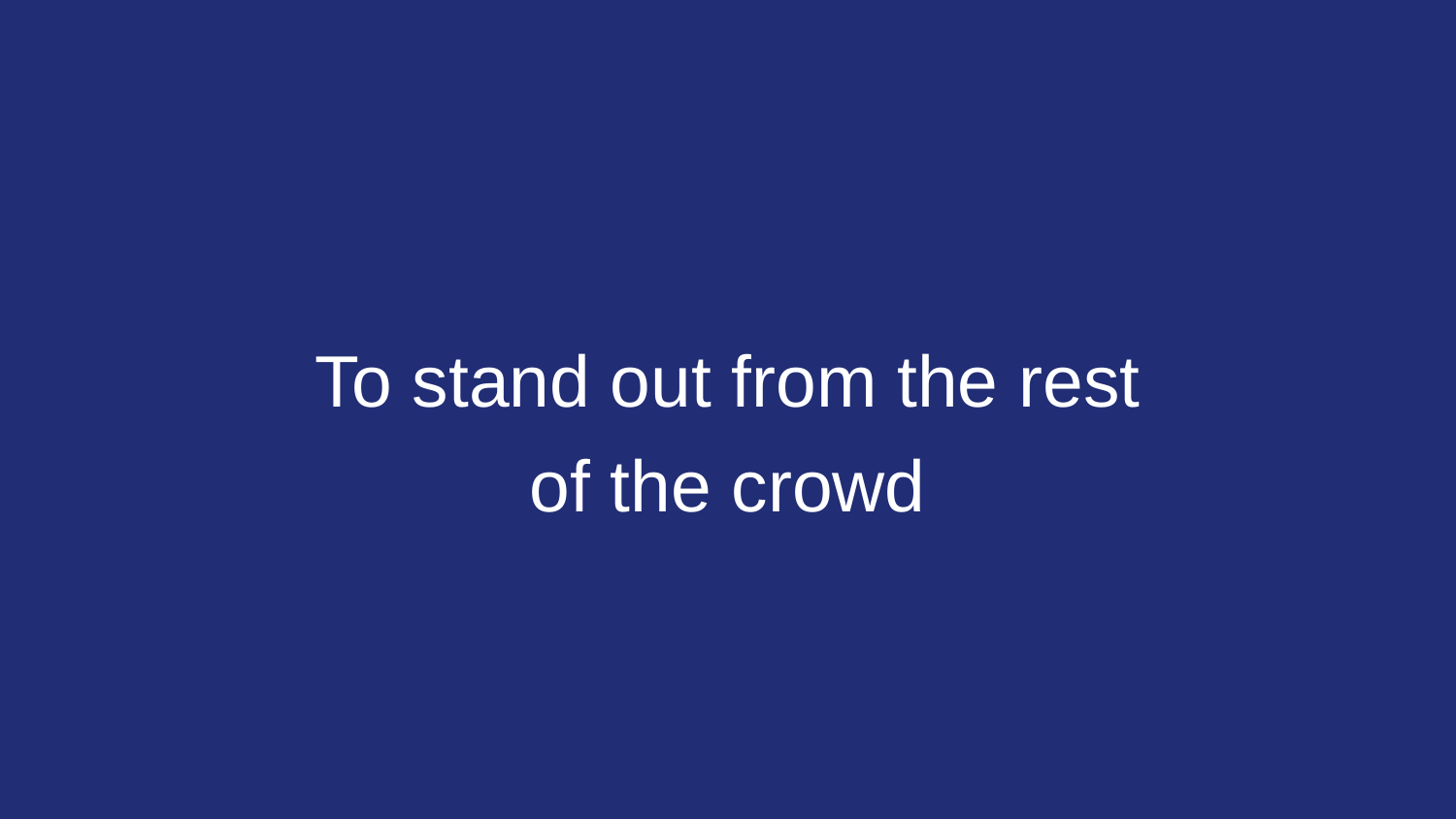

To stand out from the rest of the crowd